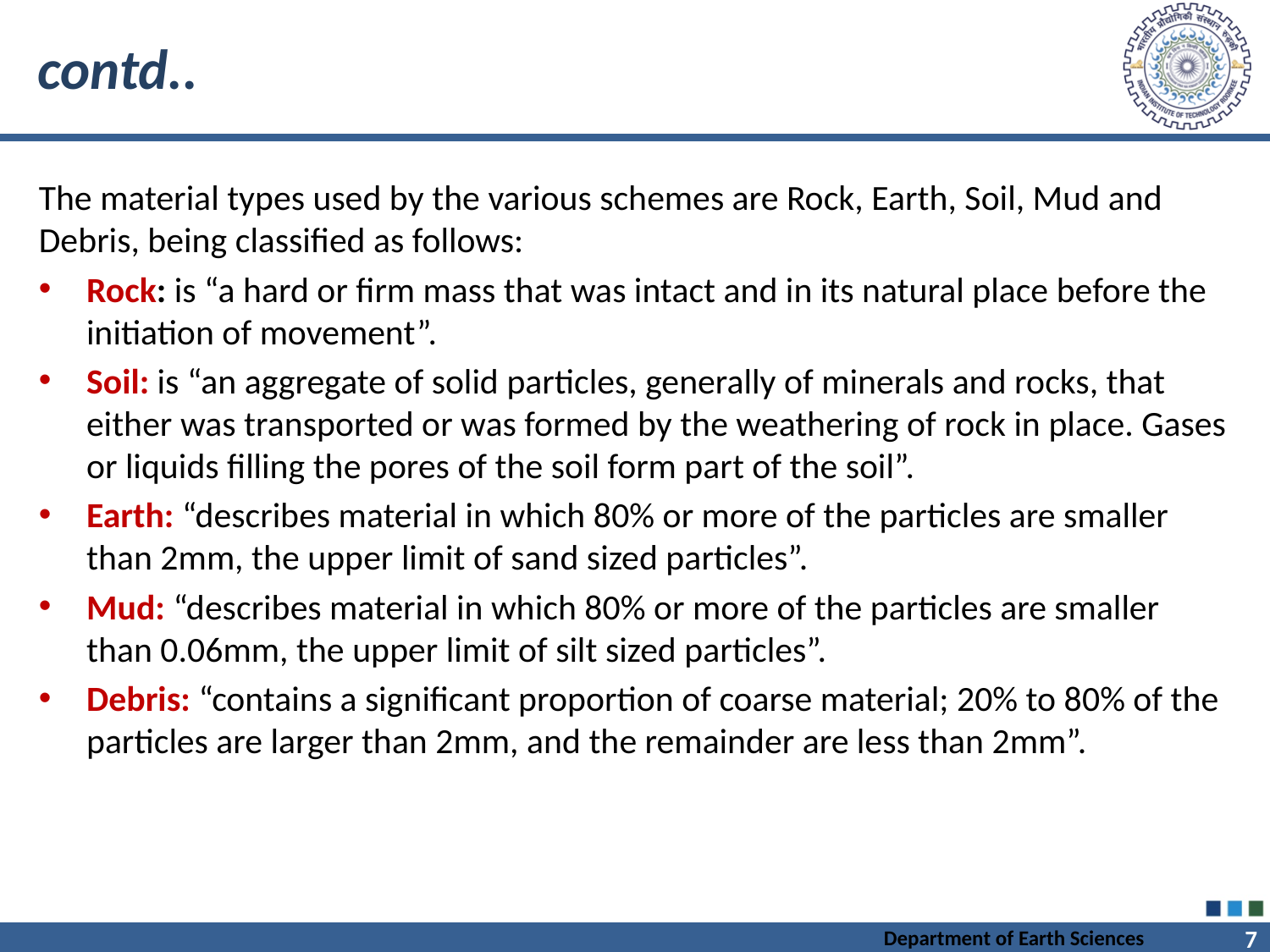

# contd..
The material types used by the various schemes are Rock, Earth, Soil, Mud and Debris, being classified as follows:
Rock: is “a hard or firm mass that was intact and in its natural place before the initiation of movement”.
Soil: is “an aggregate of solid particles, generally of minerals and rocks, that either was transported or was formed by the weathering of rock in place. Gases or liquids filling the pores of the soil form part of the soil”.
Earth: “describes material in which 80% or more of the particles are smaller than 2mm, the upper limit of sand sized particles”.
Mud: “describes material in which 80% or more of the particles are smaller than 0.06mm, the upper limit of silt sized particles”.
Debris: “contains a significant proportion of coarse material; 20% to 80% of the particles are larger than 2mm, and the remainder are less than 2mm”.